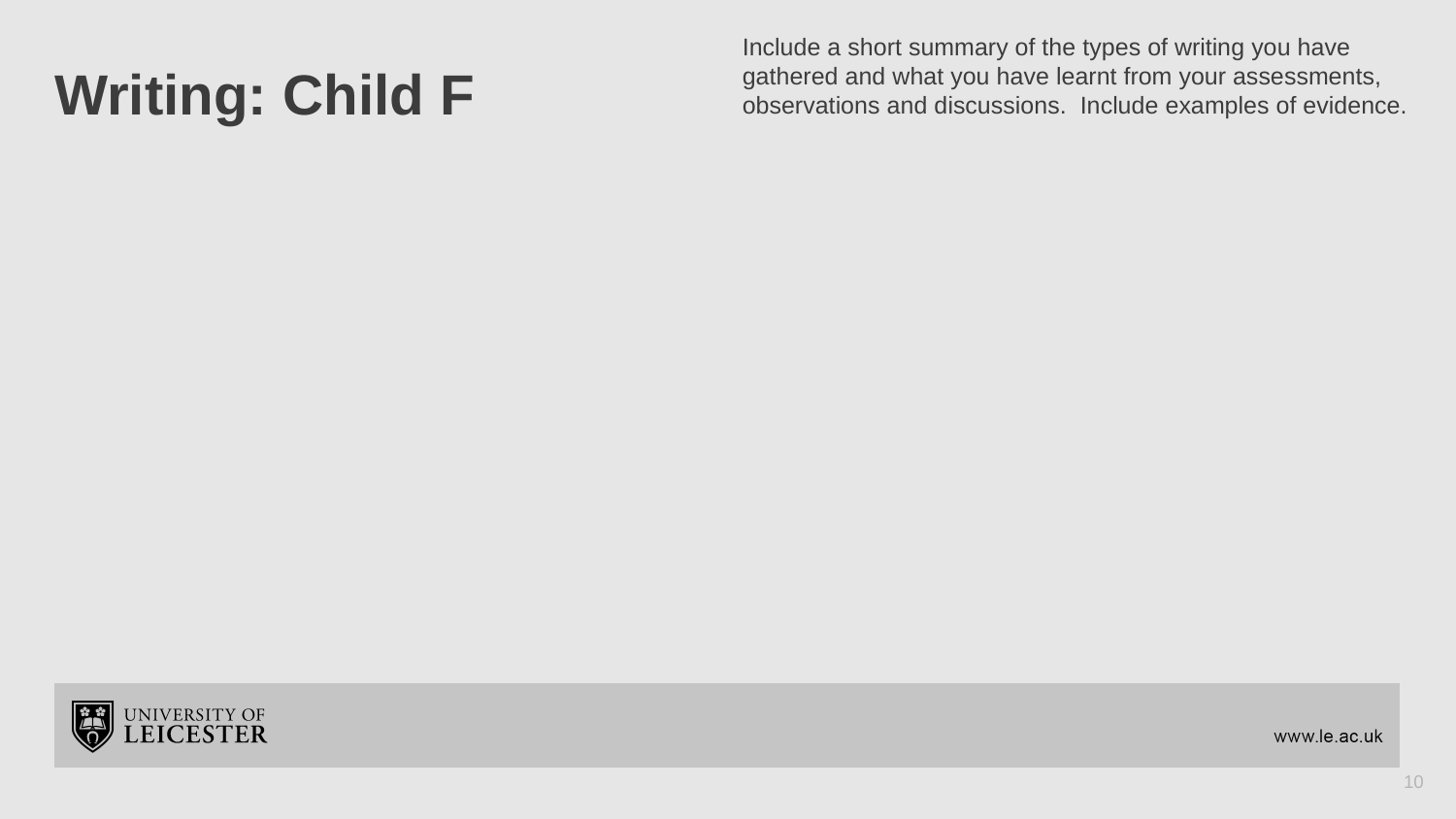

Include a short summary of the types of writing you have gathered and what you have learnt from your assessments, observations and discussions.  Include examples of evidence.
# Writing: Child F

10